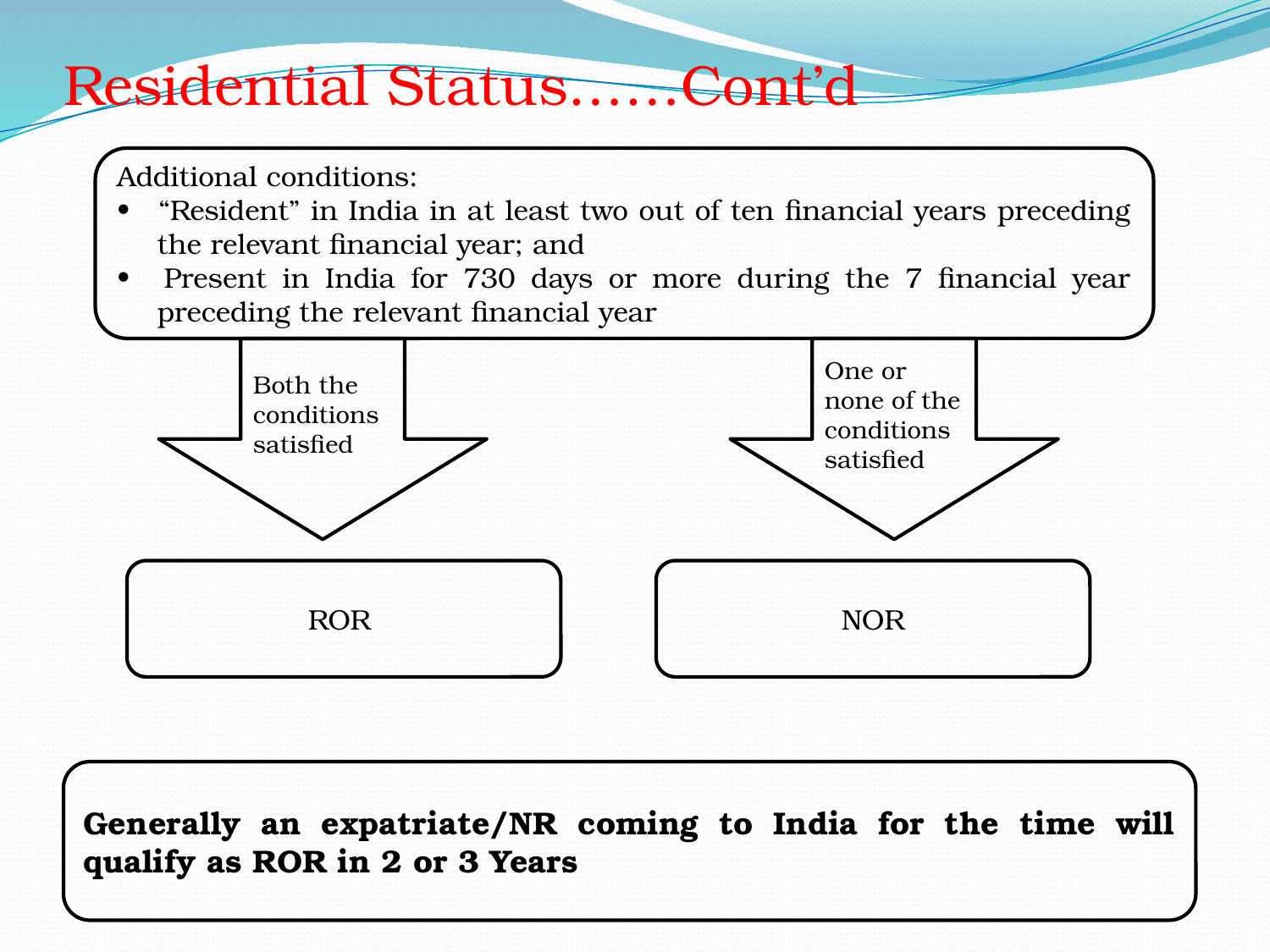

# Residential Status……Cont’d
Additional conditions:
• 	“Resident” in India in at least two out of ten financial years preceding the relevant financial year; and
• 	Present in India for 730 days or more during the 7 financial year preceding the relevant financial year
Both the conditions satisfied
One or none of the conditions satisfied
ROR
NOR
Generally an expatriate/NR coming to India for the time will qualify as ROR in 2 or 3 Years